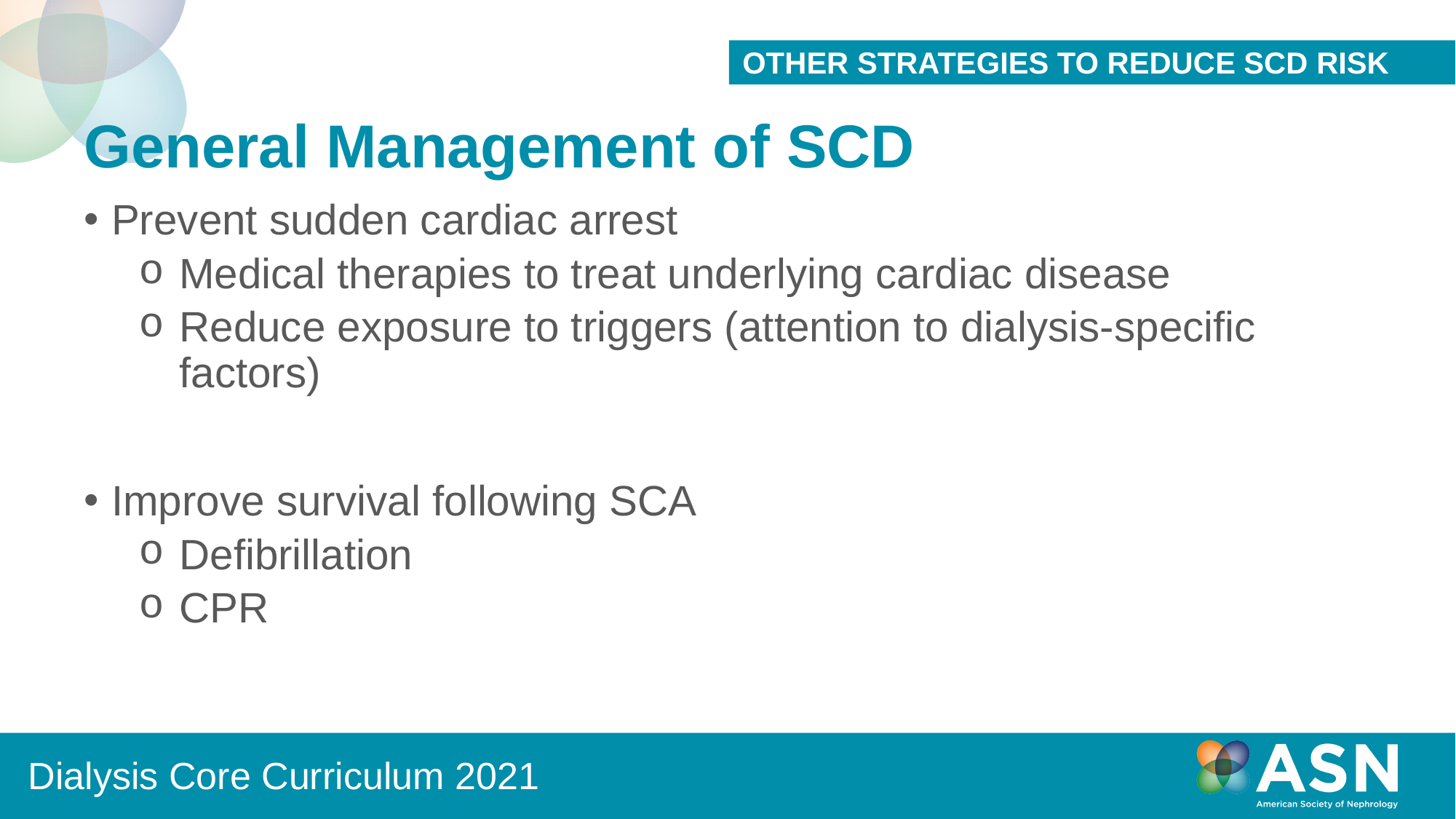

Other strategies to reduce SCD risk
# General Management of SCD
Prevent sudden cardiac arrest
Medical therapies to treat underlying cardiac disease
Reduce exposure to triggers (attention to dialysis-specific factors)

Improve survival following SCA
Defibrillation
CPR

Dialysis Core Curriculum 2021